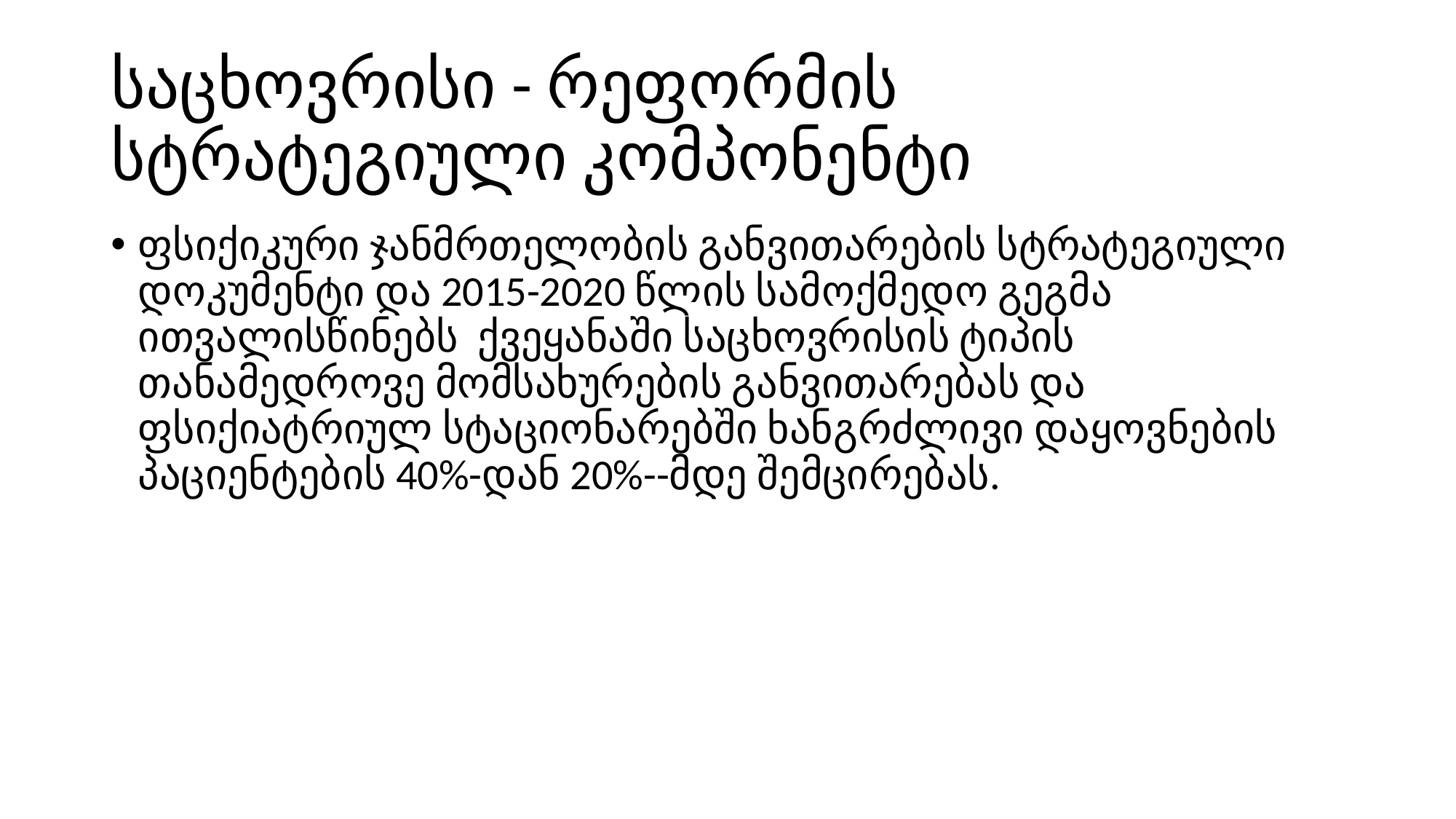

# საცხოვრისი - რეფორმის სტრატეგიული კომპონენტი
ფსიქიკური ჯანმრთელობის განვითარების სტრატეგიული დოკუმენტი და 2015-2020 წლის სამოქმედო გეგმა ითვალისწინებს  ქვეყანაში საცხოვრისის ტიპის თანამედროვე მომსახურების განვითარებას და ფსიქიატრიულ სტაციონარებში ხანგრძლივი დაყოვნების პაციენტების 40%-დან 20%--მდე შემცირებას.